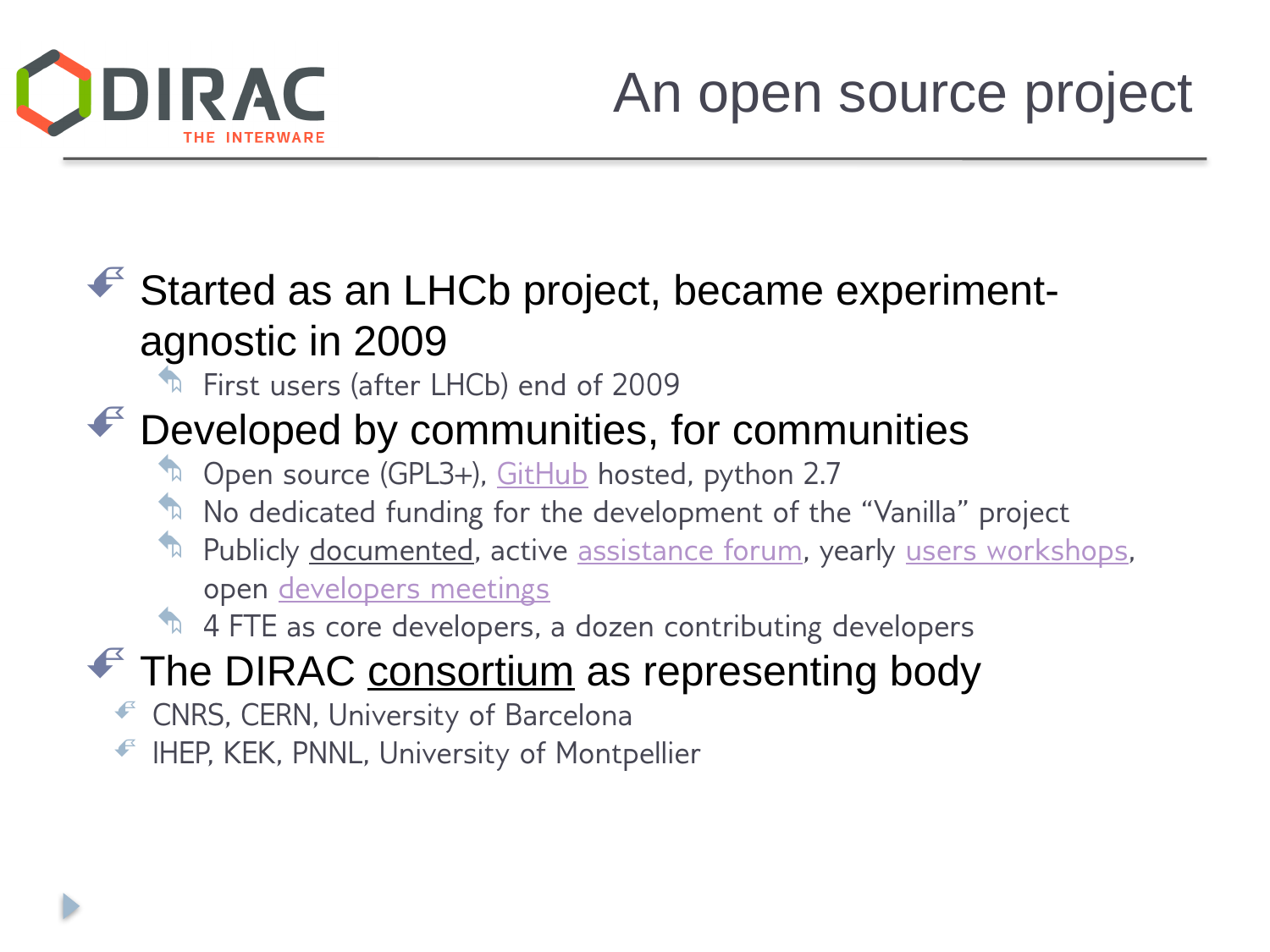

# An open source project
Started as an LHCb project, became experiment-agnostic in 2009
First users (after LHCb) end of 2009
Developed by communities, for communities
Open source (GPL3+), GitHub hosted, python 2.7
No dedicated funding for the development of the “Vanilla” project
Publicly documented, active assistance forum, yearly users workshops, open developers meetings
4 FTE as core developers, a dozen contributing developers
The DIRAC consortium as representing body
CNRS, CERN, University of Barcelona
IHEP, KEK, PNNL, University of Montpellier